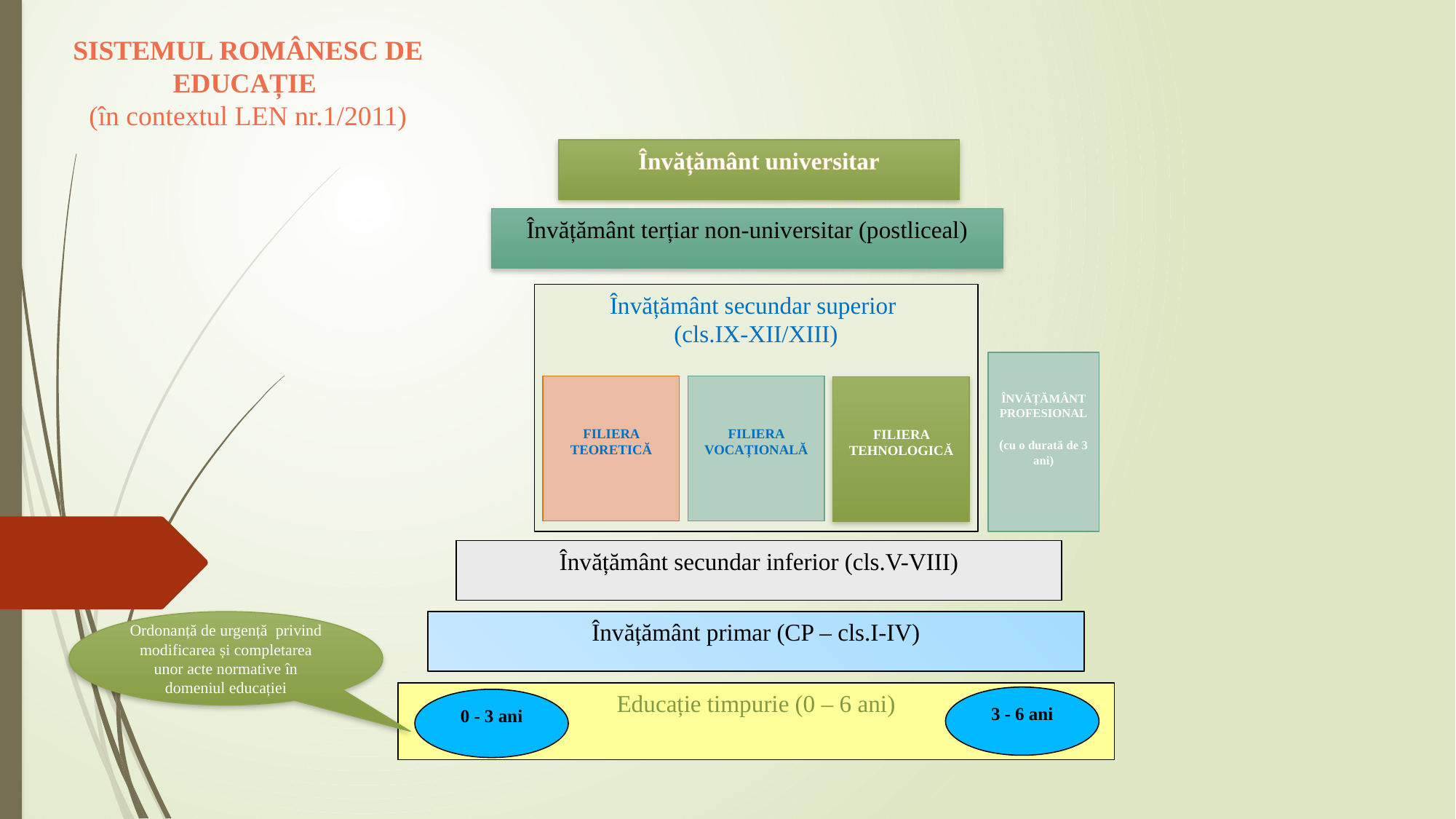

SISTEMUL ROMÂNESC DE EDUCAȚIE
(în contextul LEN nr.1/2011)
#
Învățământ universitar
Învățământ terțiar non-universitar (postliceal)
Învățământ secundar superior
(cls.IX-XII/XIII)

ÎNVĂȚĂMÂNT PROFESIONAL

(cu o durată de 3 ani)

FILIERA TEORETICĂ

FILIERA VOCAȚIONALĂ

FILIERA TEHNOLOGICĂ
Învățământ secundar inferior (cls.V-VIII)
Învățământ primar (CP – cls.I-IV)
Ordonanță de urgență  privind modificarea și completarea unor acte normative în domeniul educației
Educație timpurie (0 – 6 ani)
3 - 6 ani
0 - 3 ani